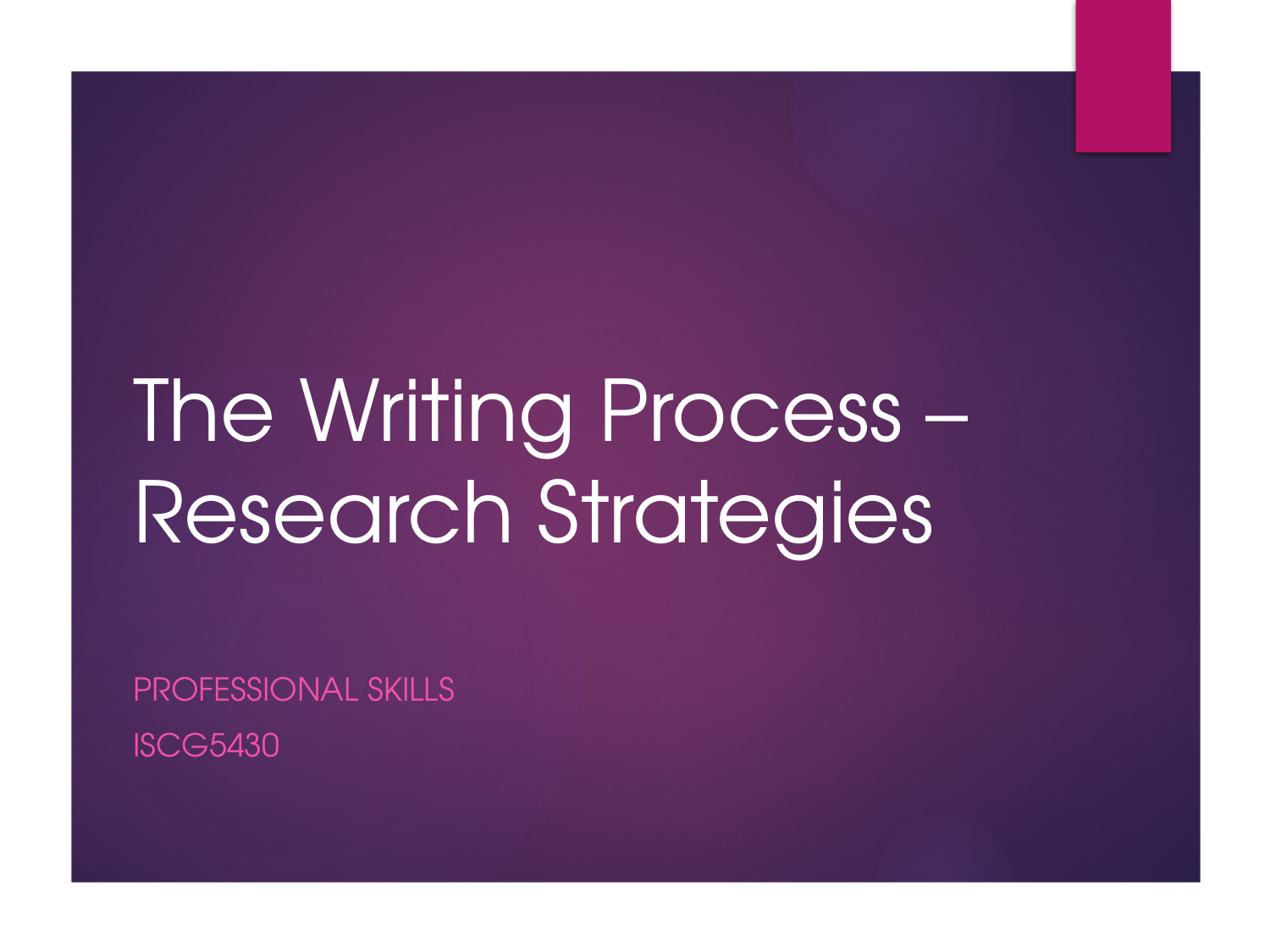

# The Writing Process – Research Strategies
Professional Skills
ISCG5430